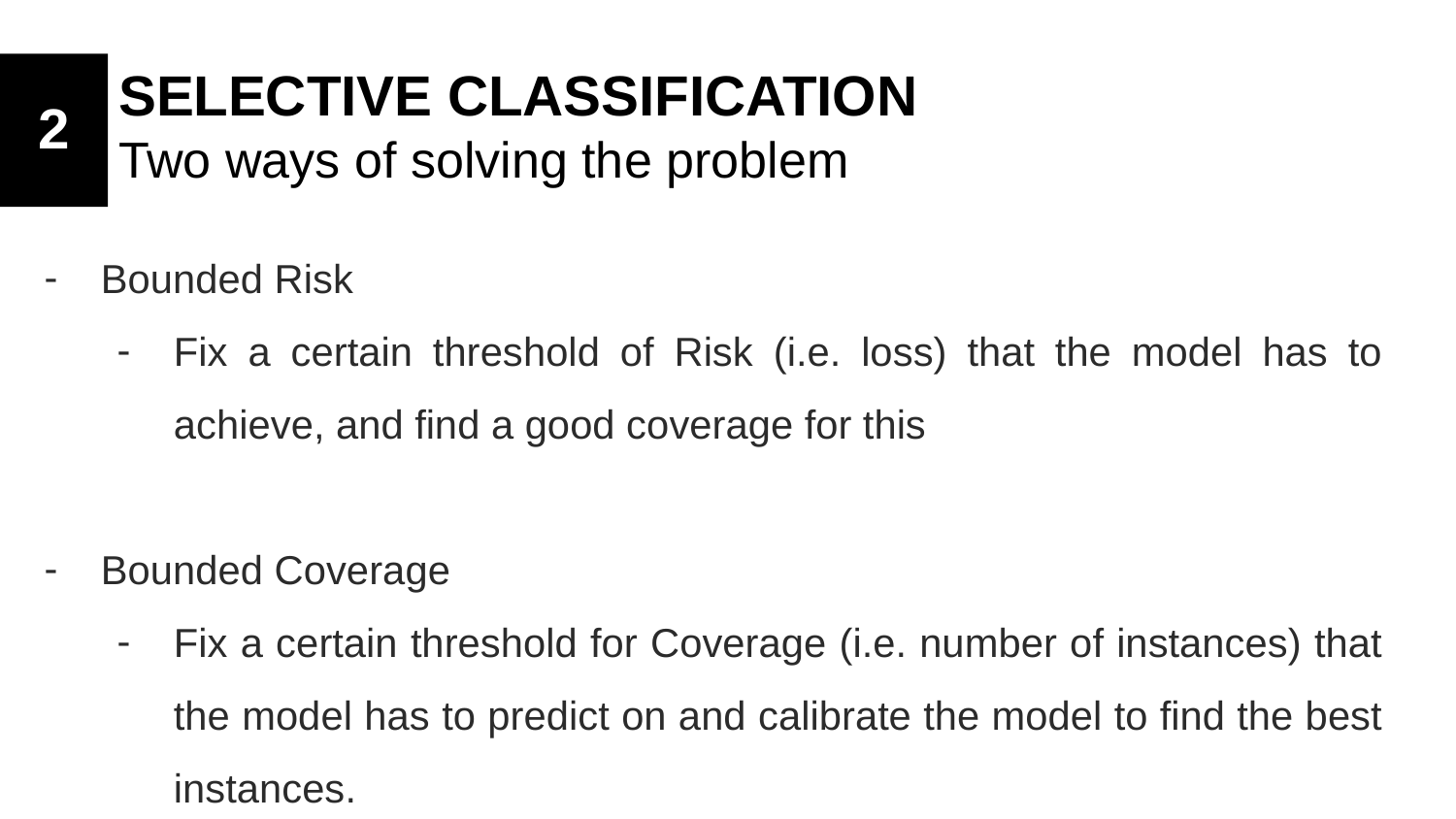

SELECTIVE CLASSIFICATION
Two ways of solving the problem
2
Bounded Risk
Fix a certain threshold of Risk (i.e. loss) that the model has to achieve, and find a good coverage for this

Bounded Coverage
Fix a certain threshold for Coverage (i.e. number of instances) that the model has to predict on and calibrate the model to find the best instances.